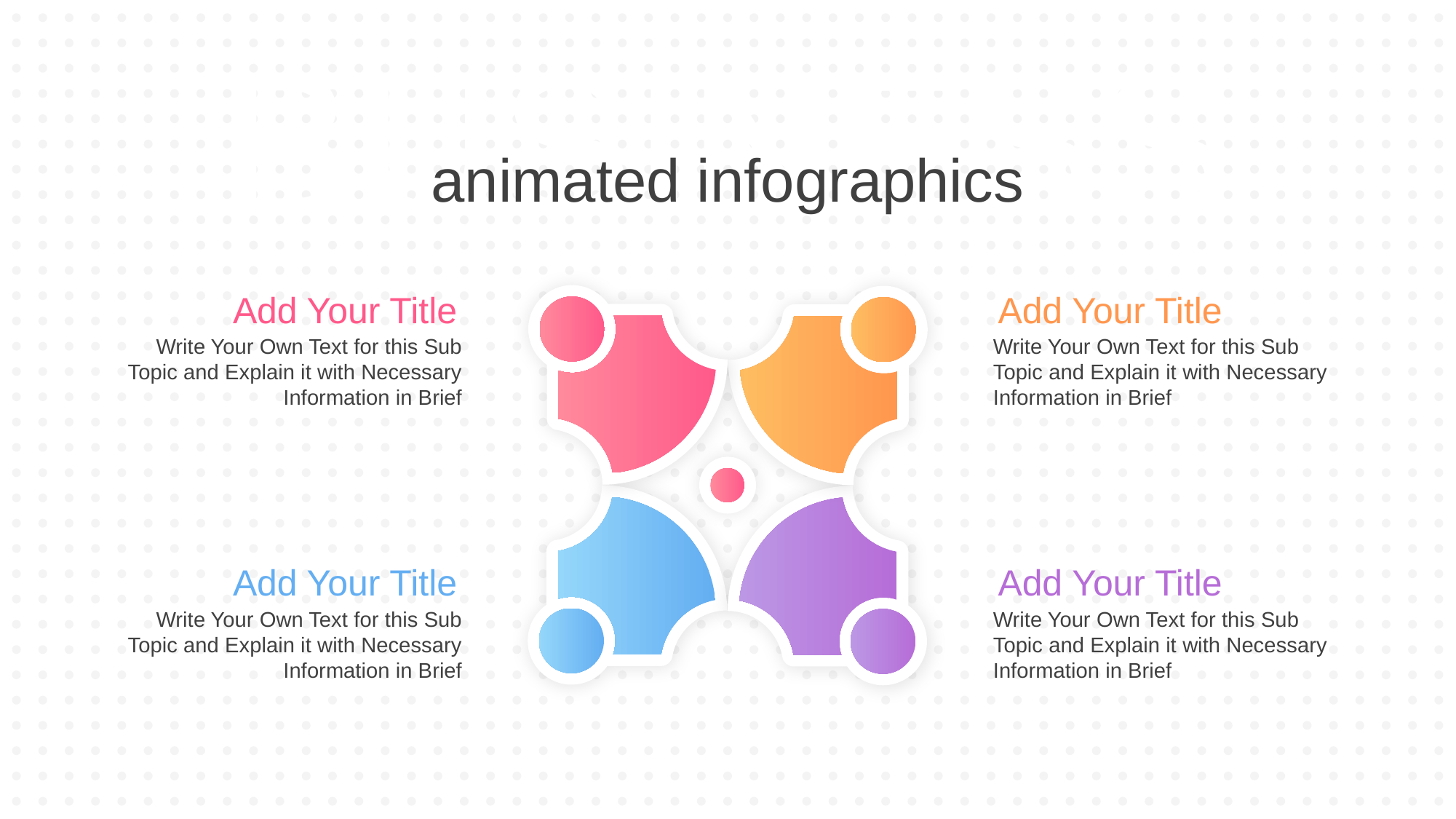

BUSINESS
animated infographics
Add Your Title
Add Your Title

Write Your Own Text for this Sub
Topic and Explain it with Necessary
Information in Brief
Write Your Own Text for this Sub
Topic and Explain it with Necessary
Information in Brief

Add Your Title
Add Your Title
Write Your Own Text for this Sub
Topic and Explain it with Necessary
Information in Brief
Write Your Own Text for this Sub
Topic and Explain it with Necessary
Information in Brief